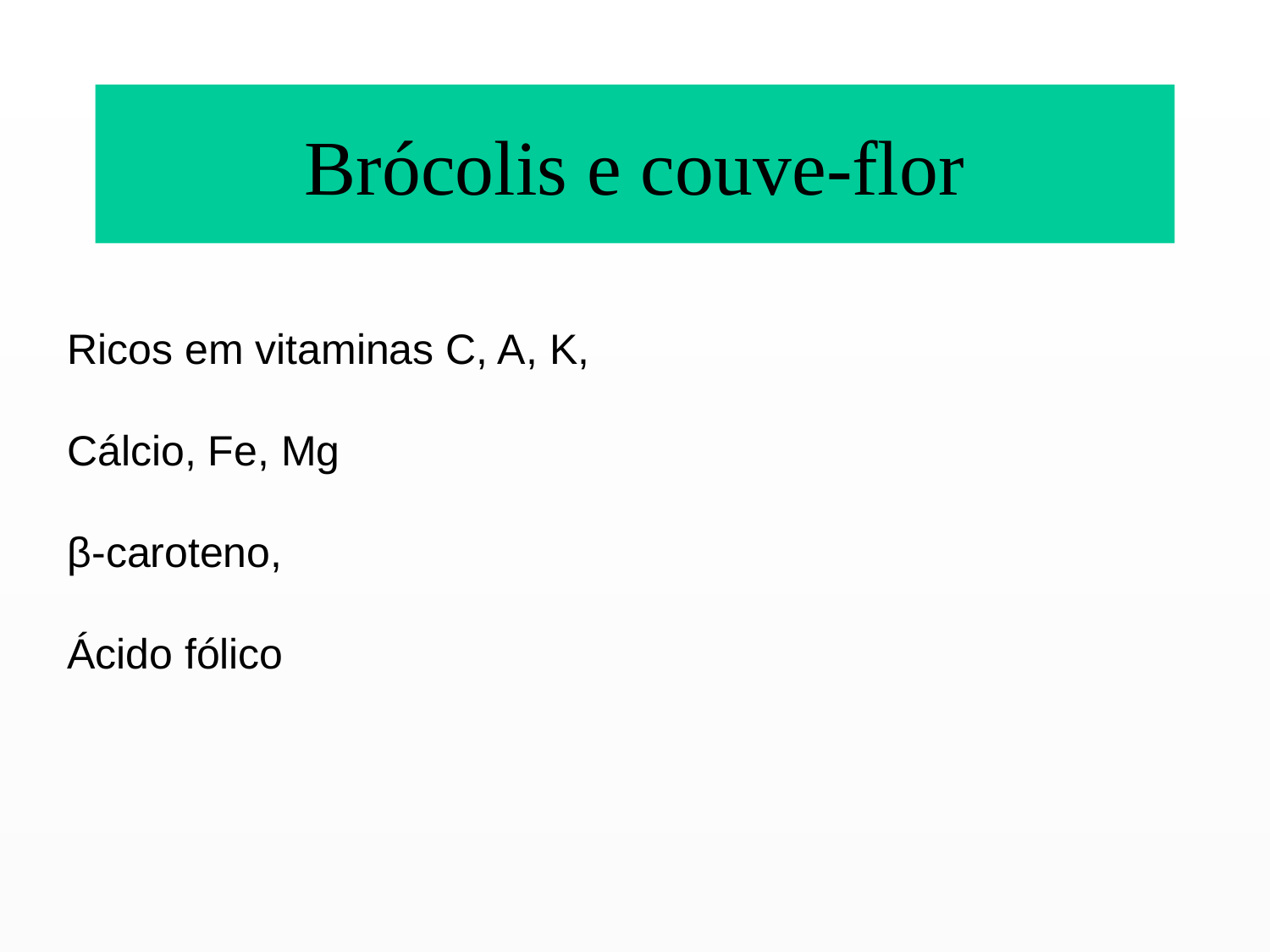

# Brócolis e couve-flor
Ricos em vitaminas C, A, K,

Cálcio, Fe, Mg

β-caroteno,

Ácido fólico